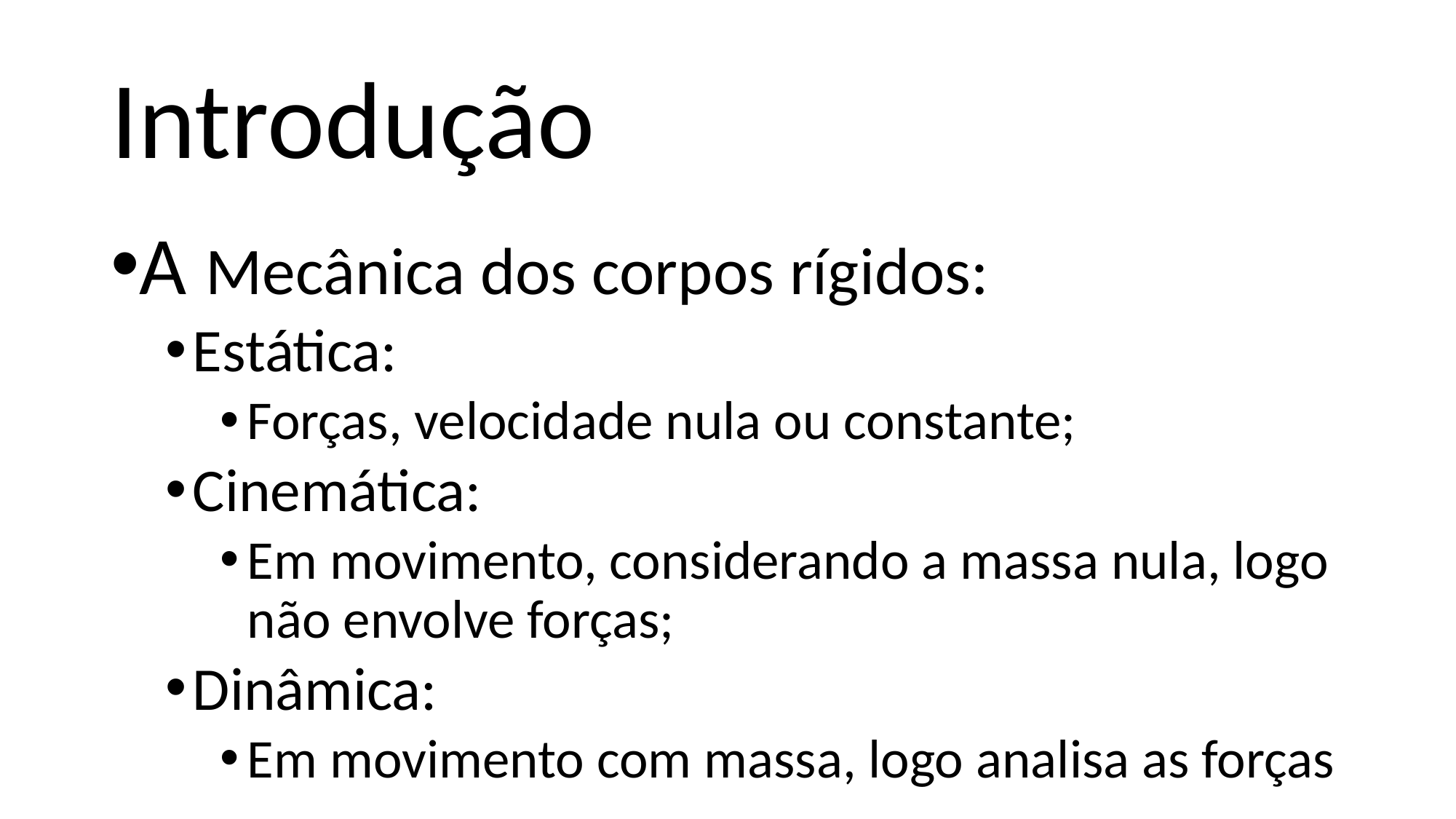

# Introdução
A Mecânica dos corpos rígidos:
Estática:
Forças, velocidade nula ou constante;
Cinemática:
Em movimento, considerando a massa nula, logo não envolve forças;
Dinâmica:
Em movimento com massa, logo analisa as forças